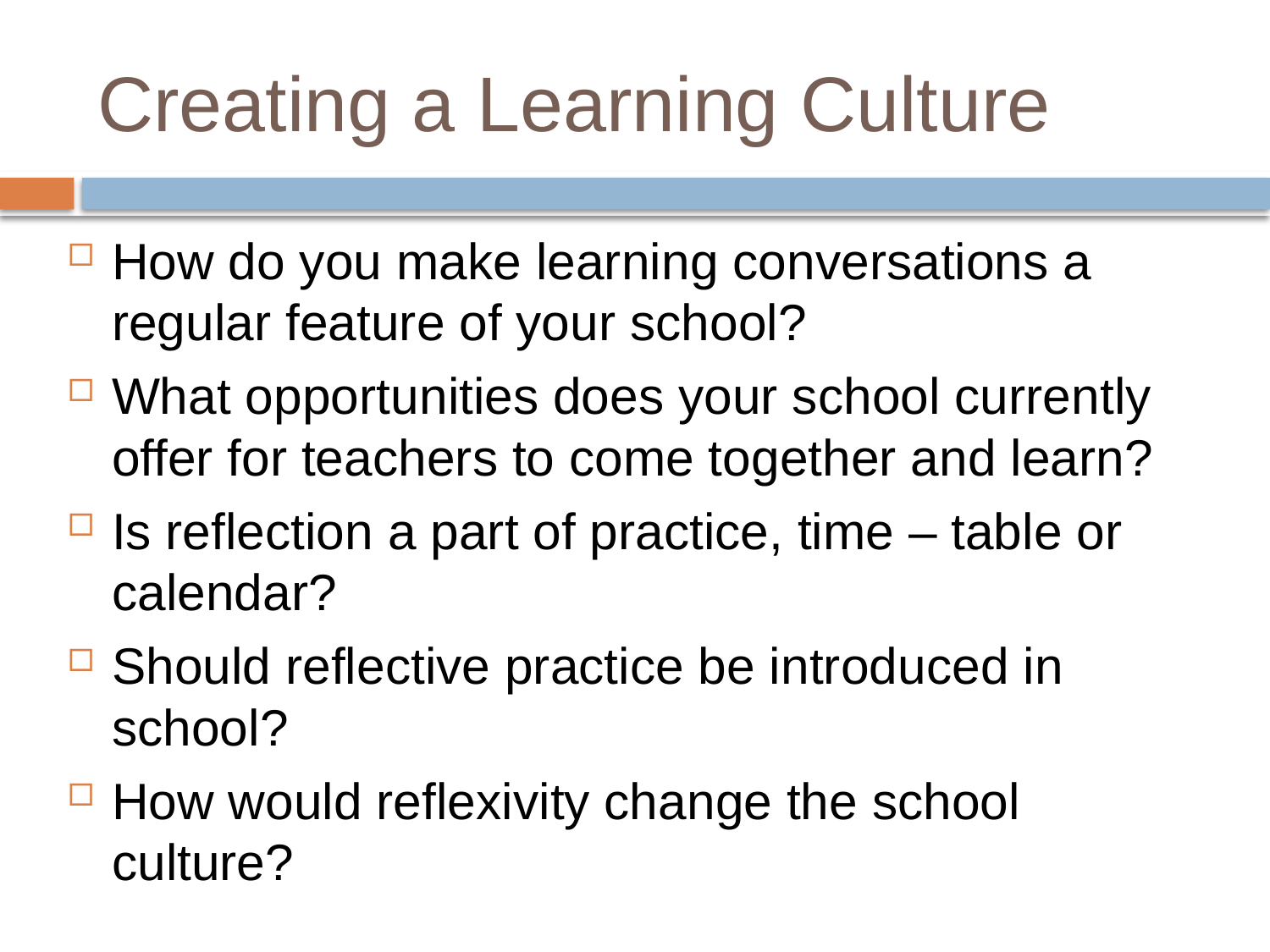

# Creating a Learning Culture
How do you make learning conversations a regular feature of your school?
What opportunities does your school currently offer for teachers to come together and learn?
Is reflection a part of practice, time – table or calendar?
Should reflective practice be introduced in school?
How would reflexivity change the school culture?